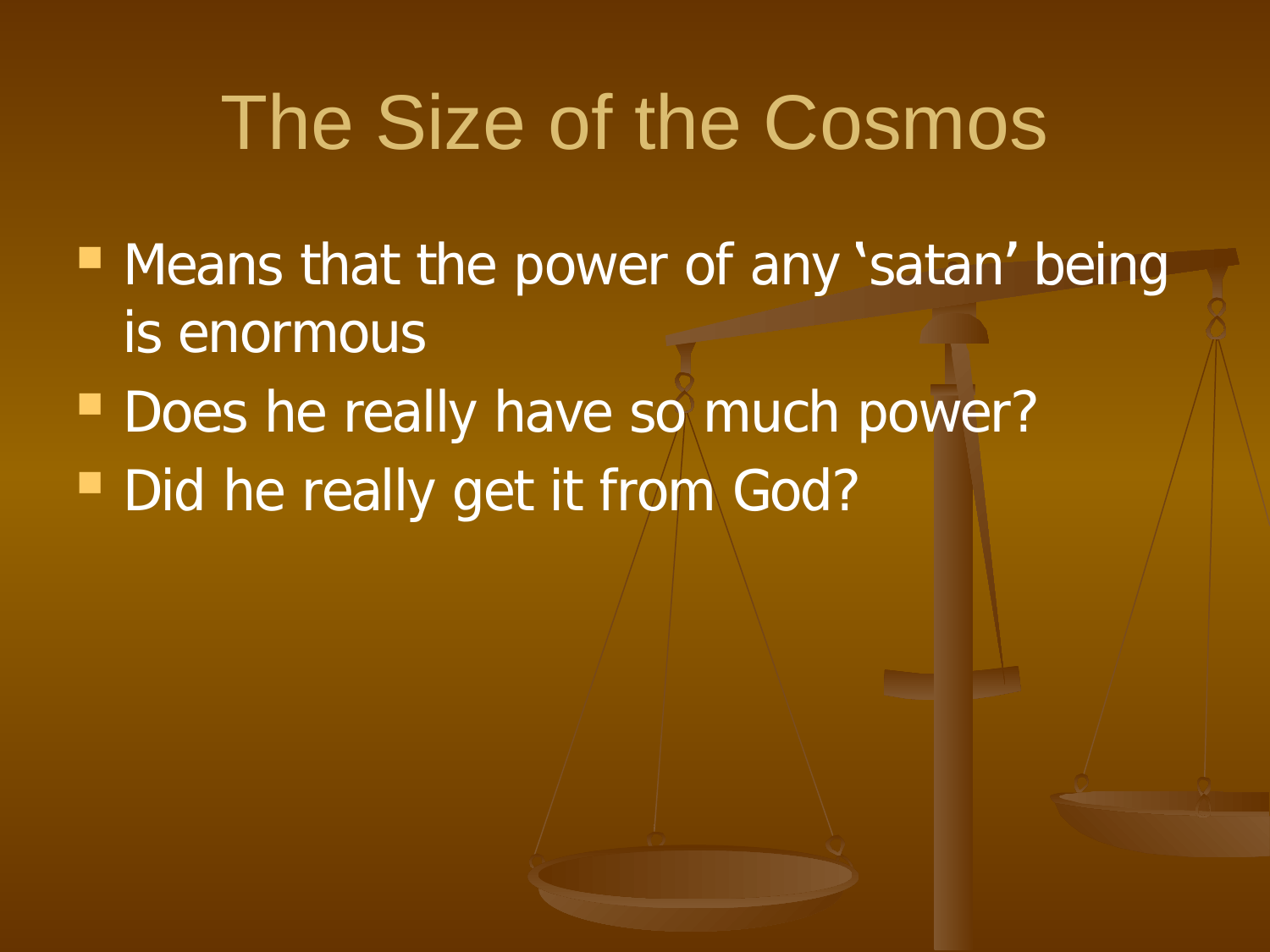

# The Size of the Cosmos
Means that the power of any ‘satan’ being is enormous
Does he really have so much power?
Did he really get it from God?